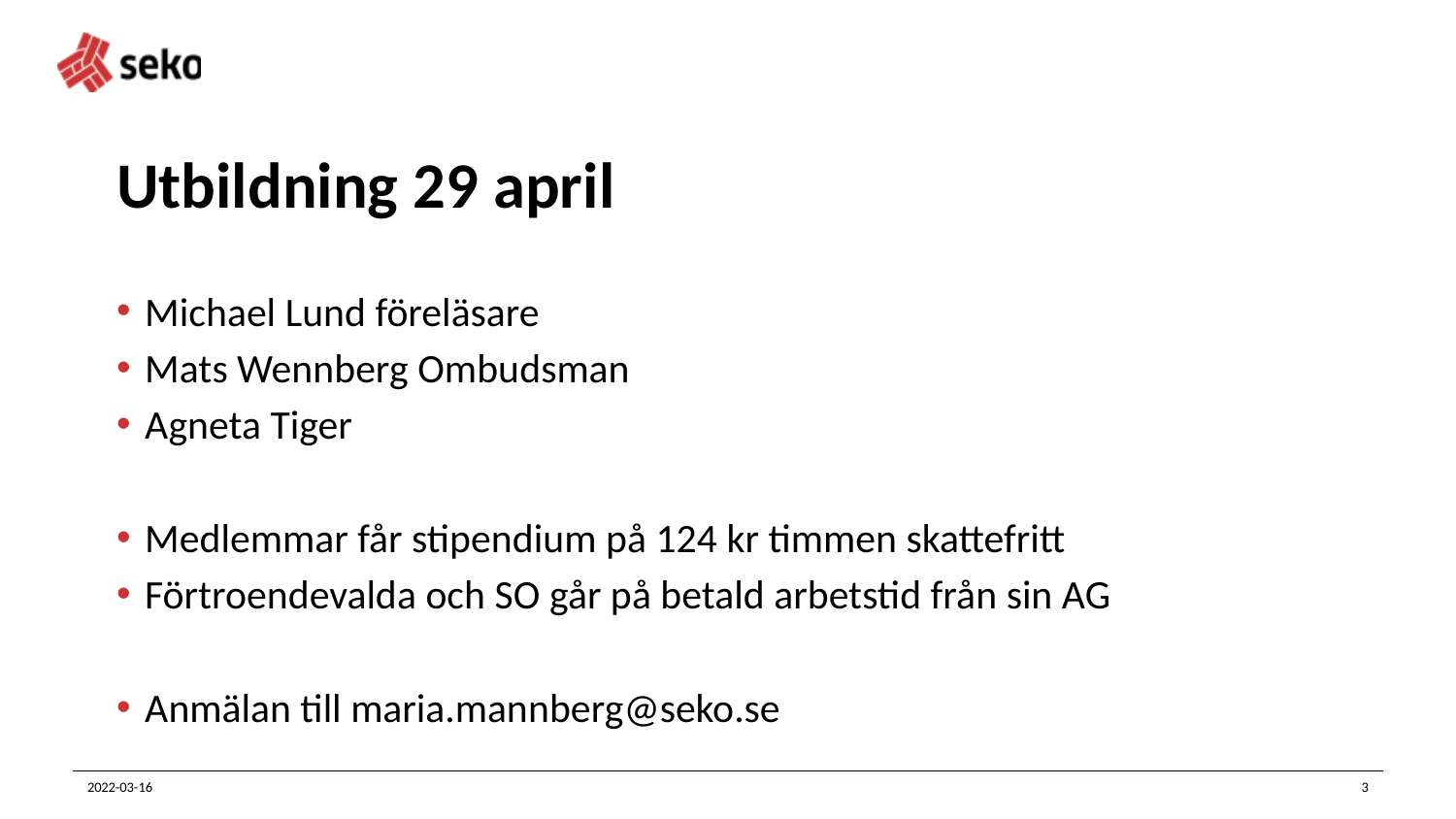

# Utbildning 29 april
Michael Lund föreläsare
Mats Wennberg Ombudsman
Agneta Tiger

Medlemmar får stipendium på 124 kr timmen skattefritt
Förtroendevalda och SO går på betald arbetstid från sin AG

Anmälan till maria.mannberg@seko.se
2022-03-16

3